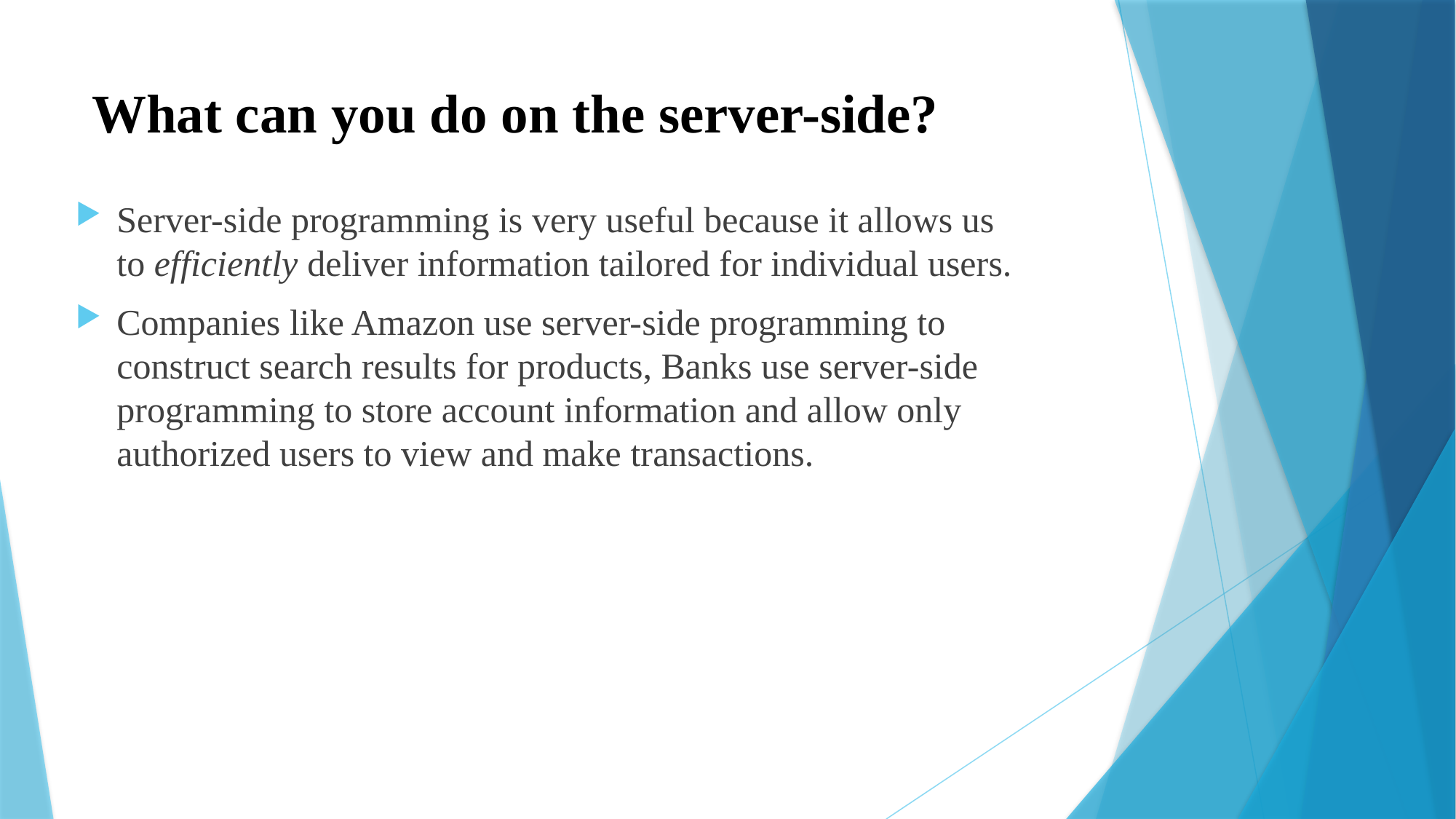

# What can you do on the server-side?
Server-side programming is very useful because it allows us to efficiently deliver information tailored for individual users.
Companies like Amazon use server-side programming to construct search results for products, Banks use server-side programming to store account information and allow only authorized users to view and make transactions.